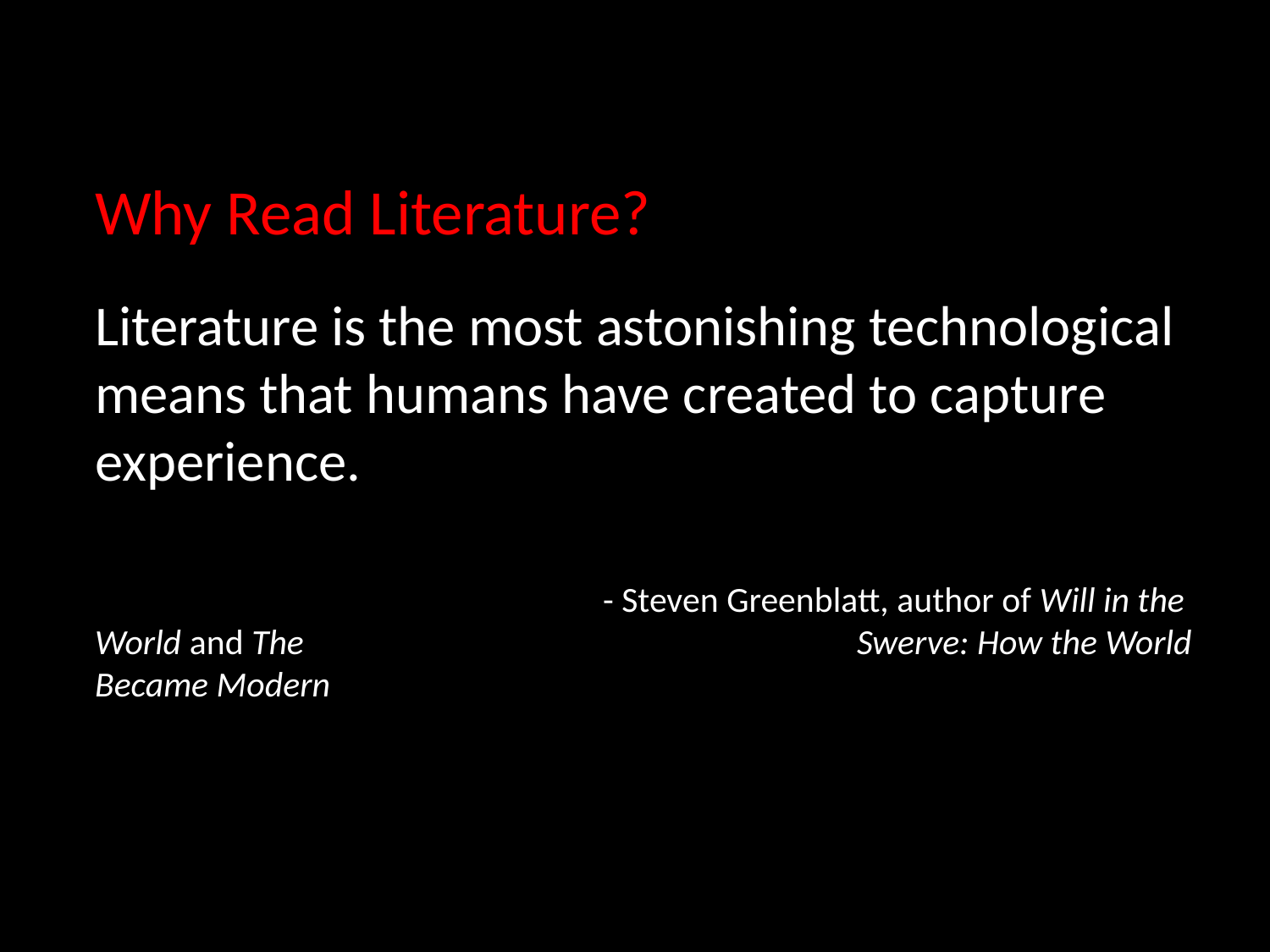

Why Read Literature?

Literature is the most astonishing technological means that humans have created to capture experience.

				- Steven Greenblatt, author of Will in the World and The 					Swerve: How the World Became Modern